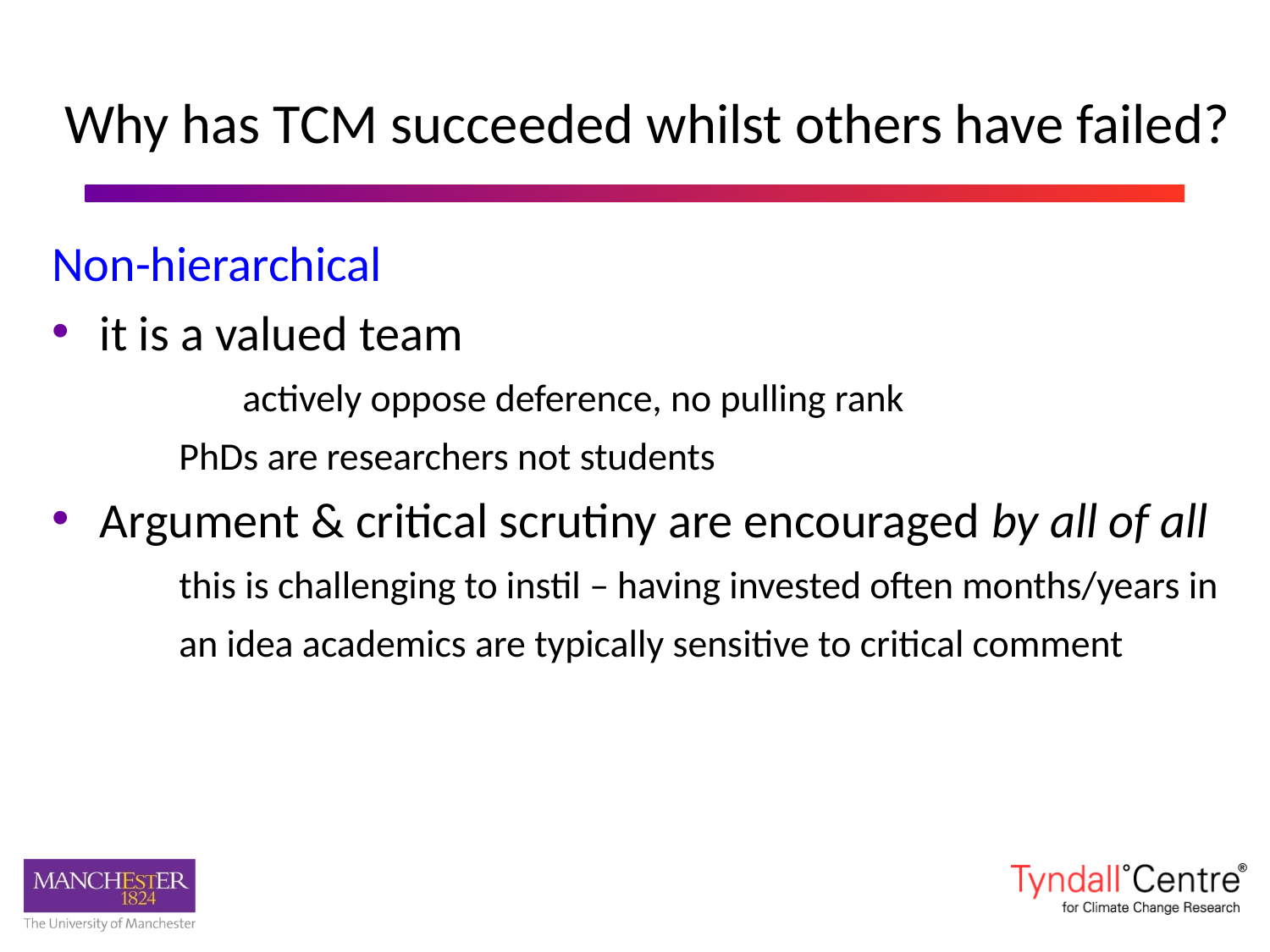

#
 Why has TCM succeeded whilst others have failed?

Non-hierarchical
it is a valued team
	actively oppose deference, no pulling rank
	PhDs are researchers not students
Argument & critical scrutiny are encouraged by all of all
this is challenging to instil – having invested often months/years in
an idea academics are typically sensitive to critical comment